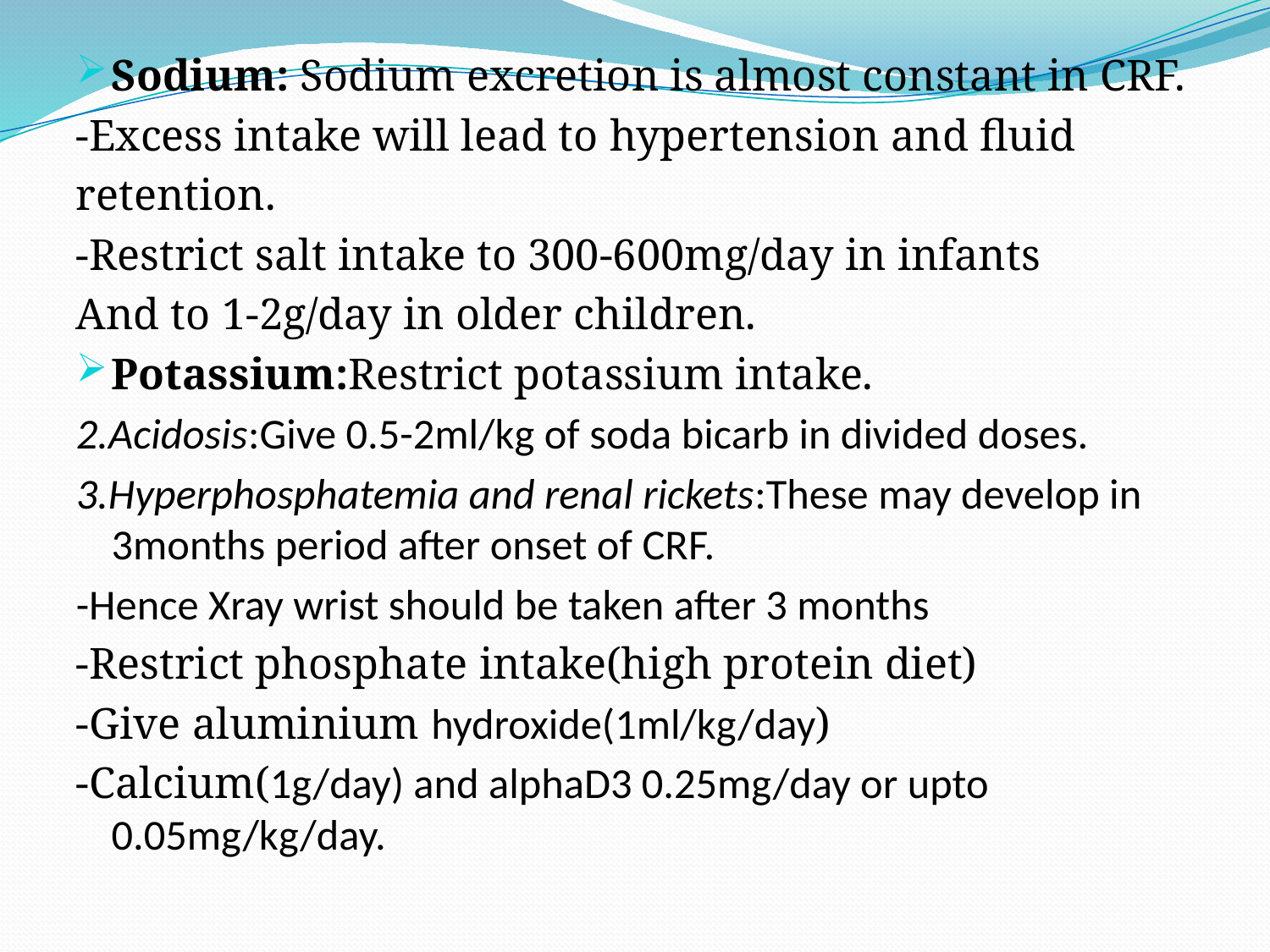

Sodium: Sodium excretion is almost constant in CRF.
-Excess intake will lead to hypertension and fluid
retention.
-Restrict salt intake to 300-600mg/day in infants
And to 1-2g/day in older children.
Potassium:Restrict potassium intake.
2.Acidosis:Give 0.5-2ml/kg of soda bicarb in divided doses.
3.Hyperphosphatemia and renal rickets:These may develop in 3months period after onset of CRF.
-Hence Xray wrist should be taken after 3 months
-Restrict phosphate intake(high protein diet)
-Give aluminium hydroxide(1ml/kg/day)
-Calcium(1g/day) and alphaD3 0.25mg/day or upto 0.05mg/kg/day.